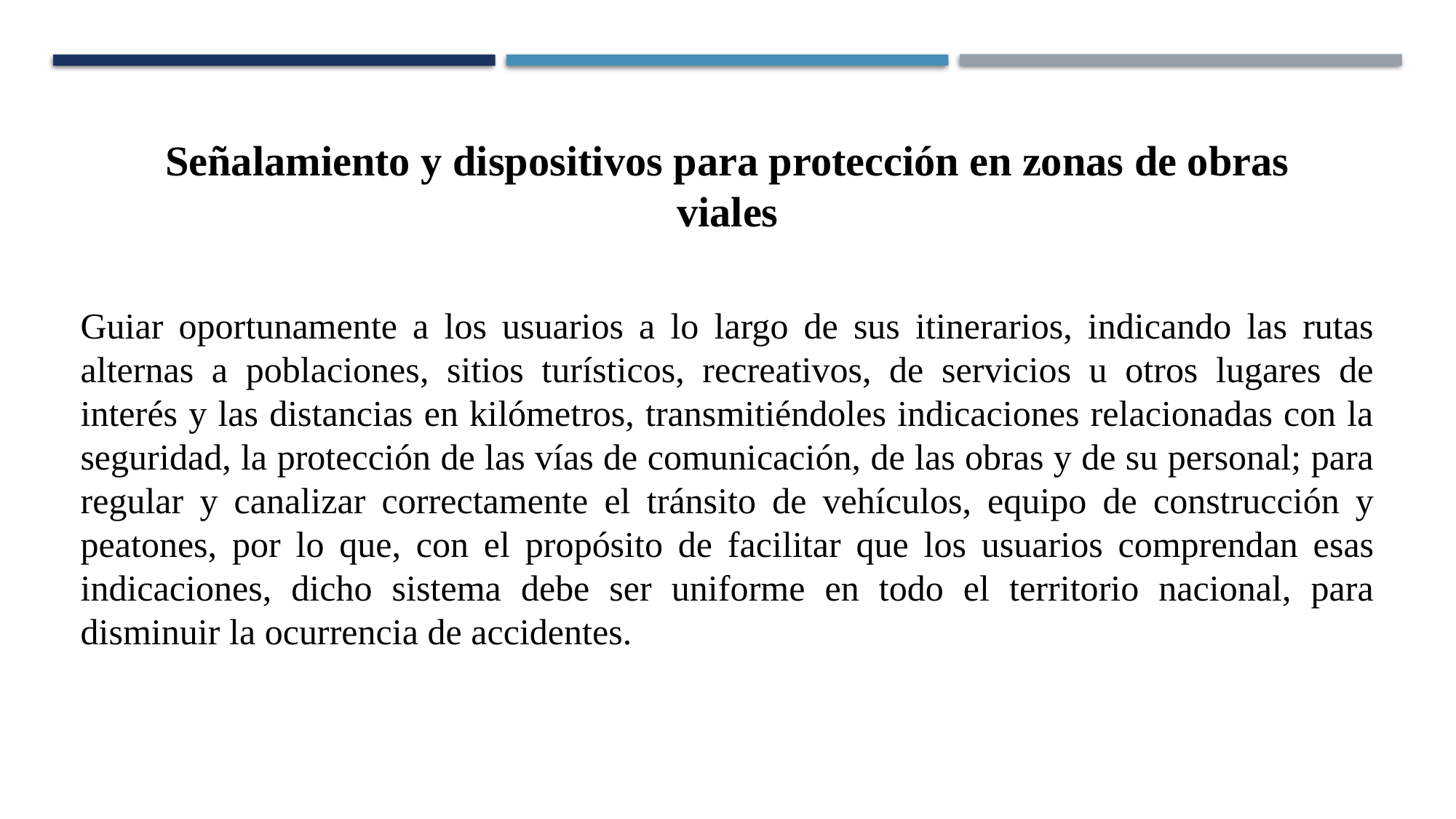

Señalamiento y dispositivos para protección en zonas de obras viales
Guiar oportunamente a los usuarios a lo largo de sus itinerarios, indicando las rutas alternas a poblaciones, sitios turísticos, recreativos, de servicios u otros lugares de interés y las distancias en kilómetros, transmitiéndoles indicaciones relacionadas con la seguridad, la protección de las vías de comunicación, de las obras y de su personal; para regular y canalizar correctamente el tránsito de vehículos, equipo de construcción y peatones, por lo que, con el propósito de facilitar que los usuarios comprendan esas indicaciones, dicho sistema debe ser uniforme en todo el territorio nacional, para disminuir la ocurrencia de accidentes.